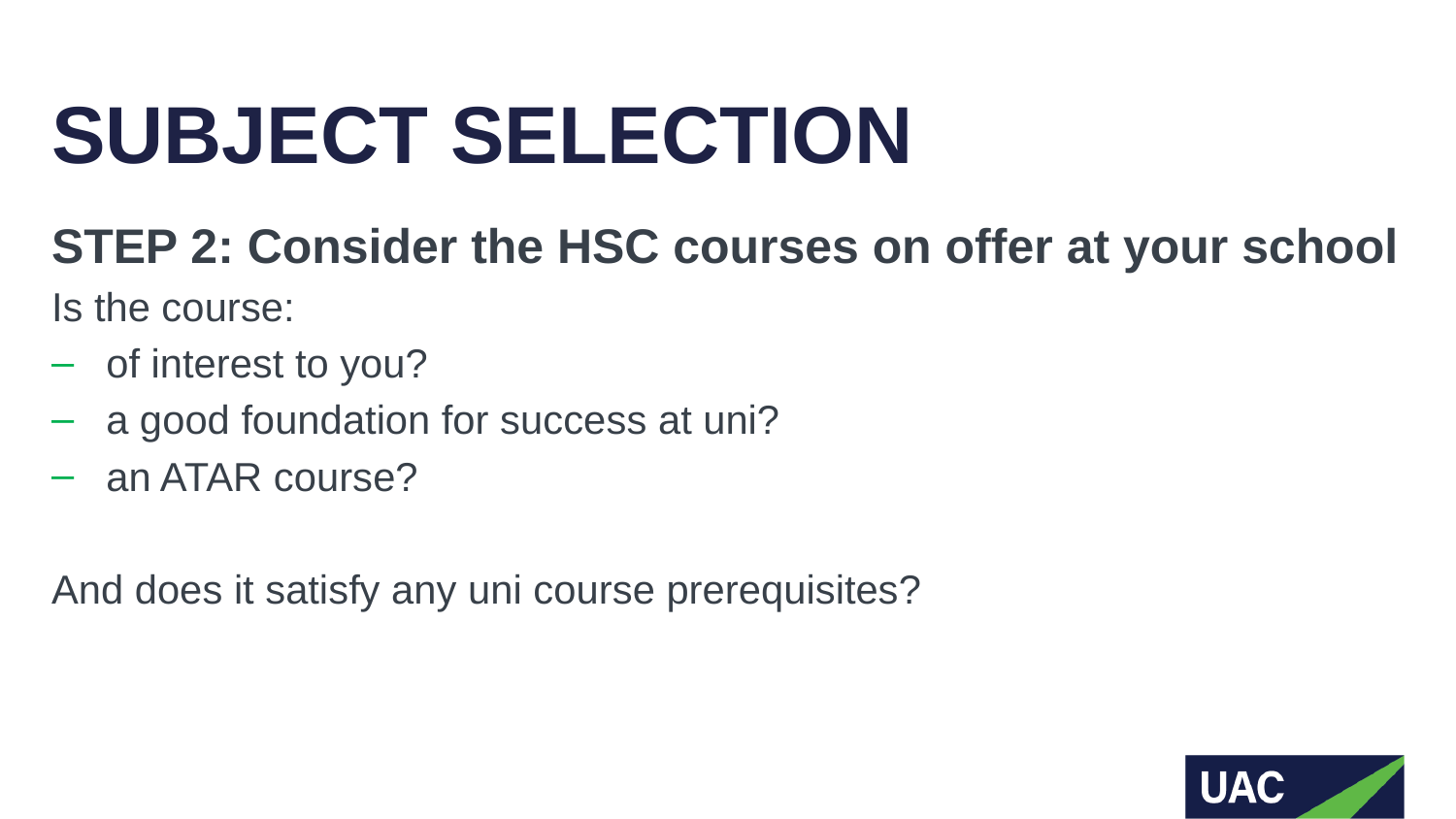

# SUBJECT SELECTION
STEP 2: Consider the HSC courses on offer at your school
Is the course:
of interest to you?
a good foundation for success at uni?
an ATAR course?

And does it satisfy any uni course prerequisites?